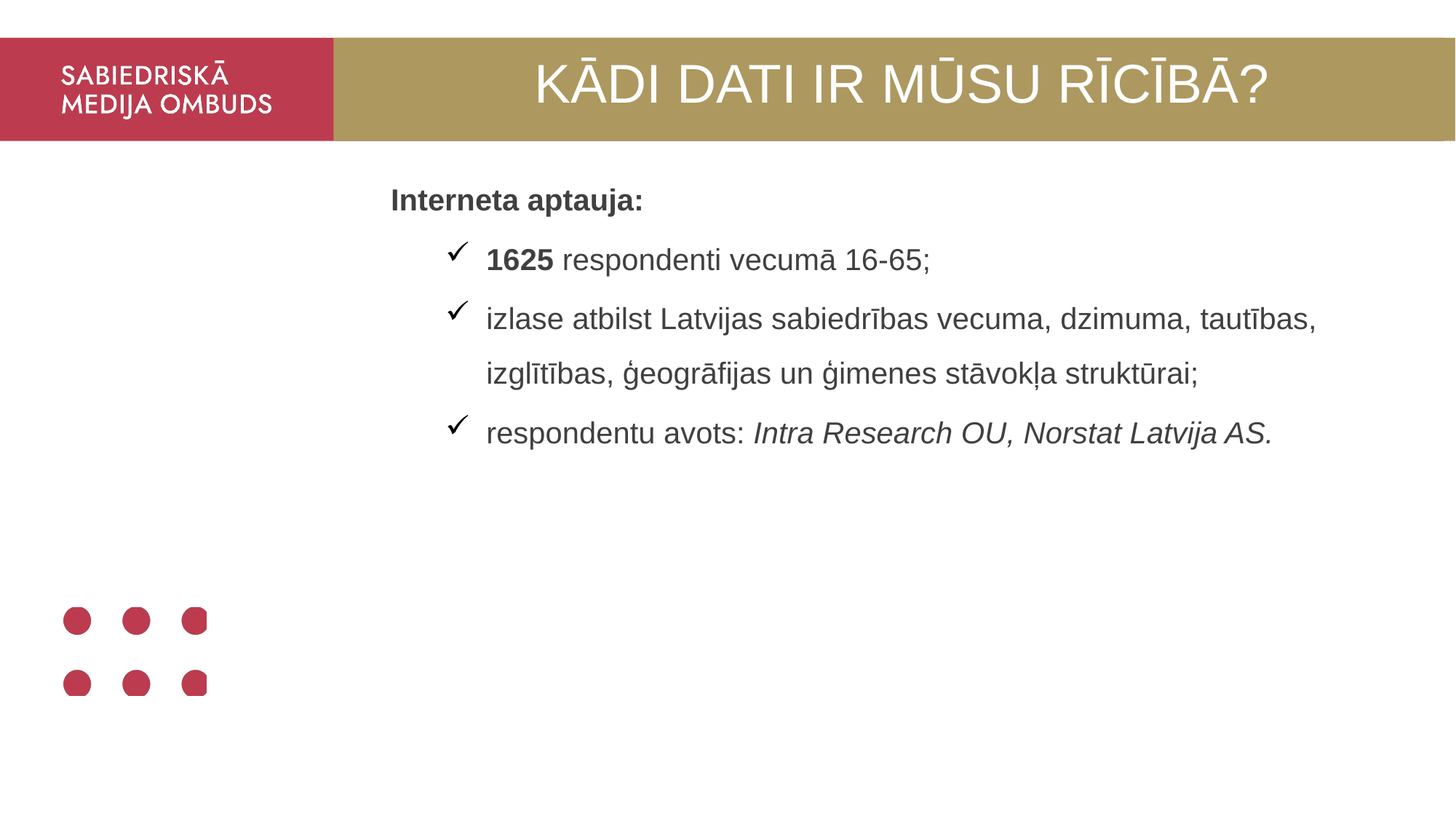

# KĀDI DATI IR MŪSU RĪCĪBĀ?
Interneta aptauja:
1625 respondenti vecumā 16-65;
izlase atbilst Latvijas sabiedrības vecuma, dzimuma, tautības, izglītības, ģeogrāfijas un ģimenes stāvokļa struktūrai;
respondentu avots: Intra Research OU, Norstat Latvija AS.